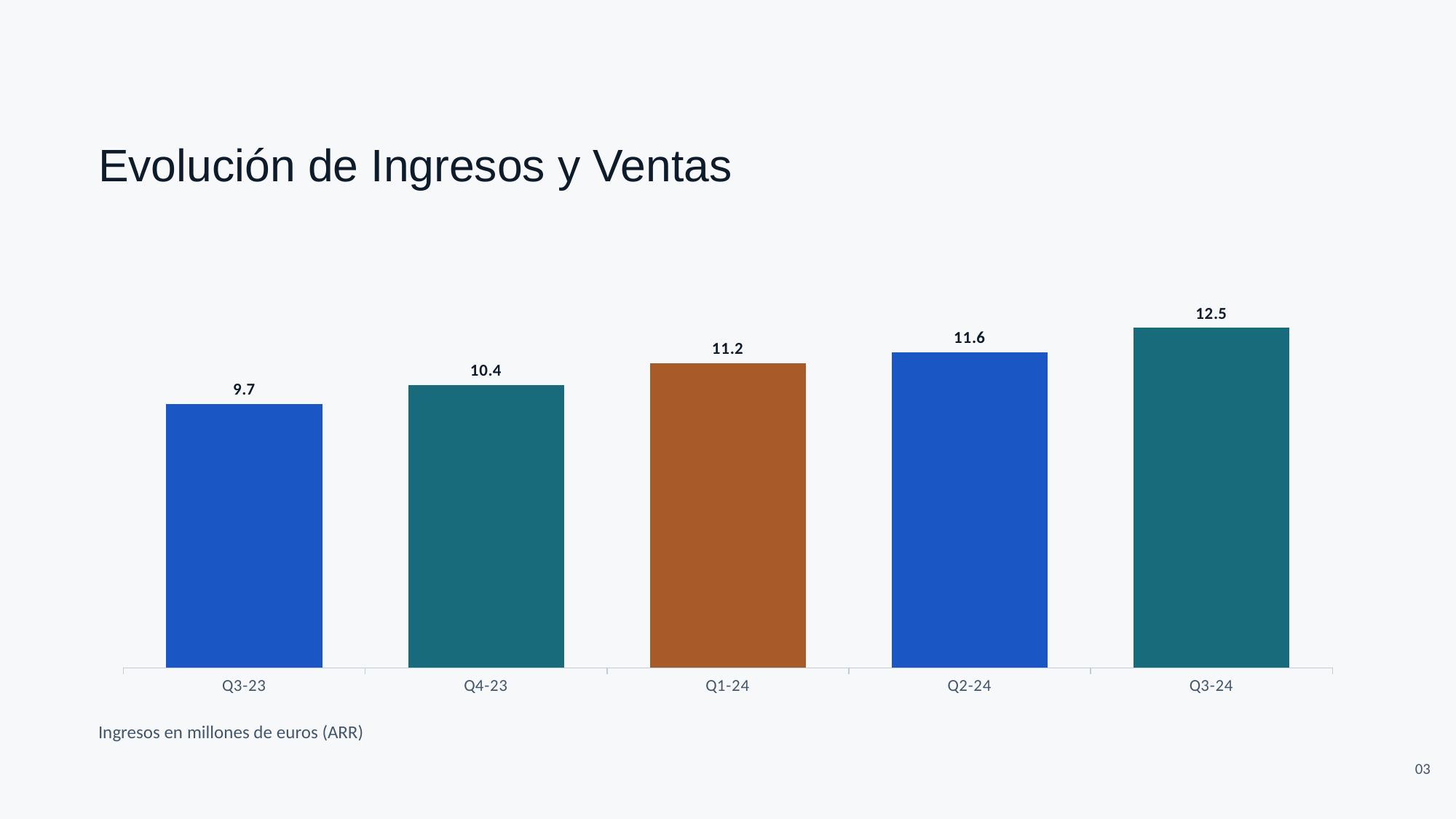

Evolución de Ingresos y Ventas

### Chart

| Category | s |
|---|---|
| Q3-23 | 9.7 |
| Q4-23 | 10.4 |
| Q1-24 | 11.2 |
| Q2-24 | 11.6 |
| Q3-24 | 12.5 |
Ingresos en millones de euros (ARR)
03